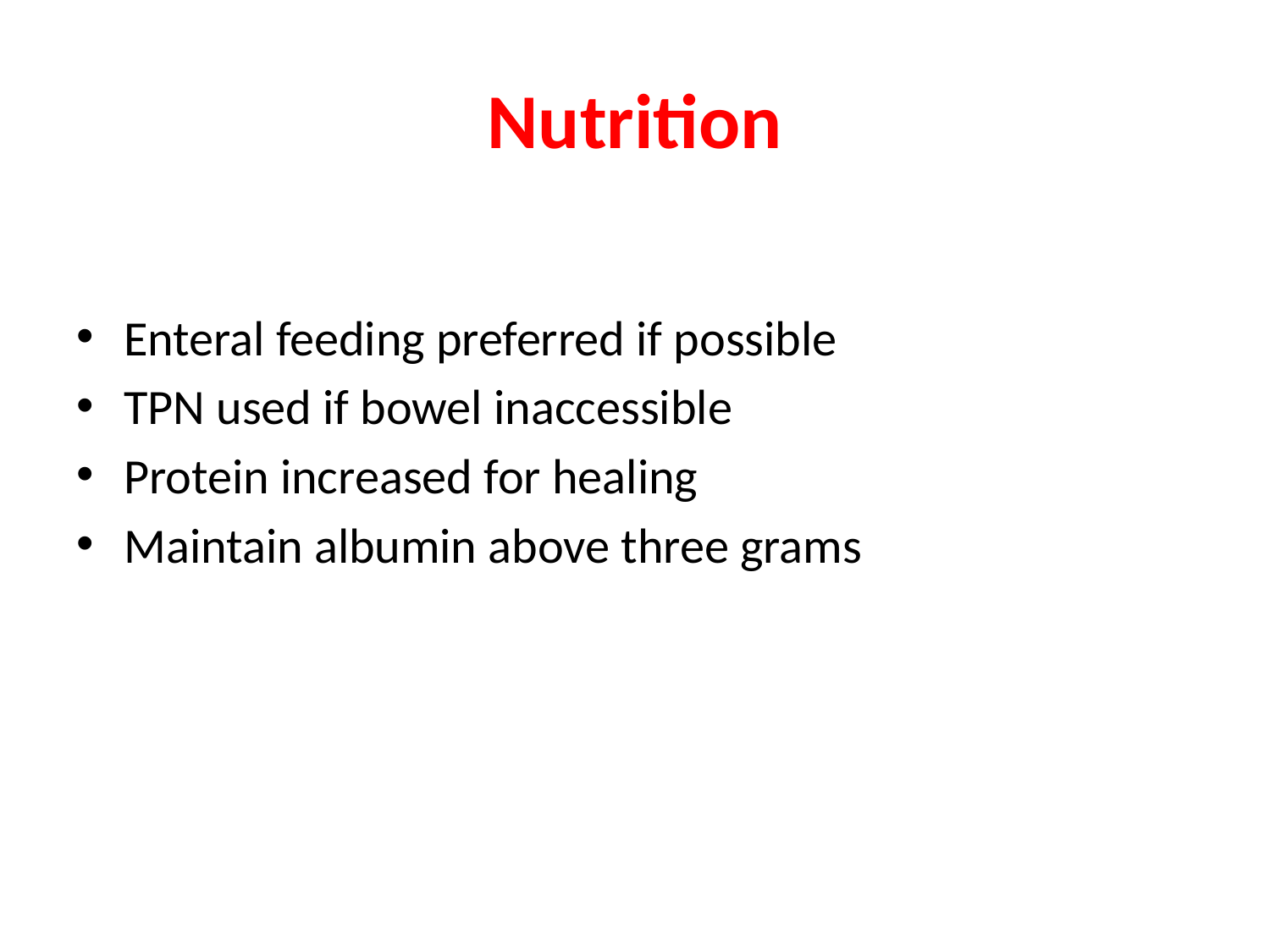

# Nutrition

Enteral feeding preferred if possible
TPN used if bowel inaccessible
Protein increased for healing
Maintain albumin above three grams